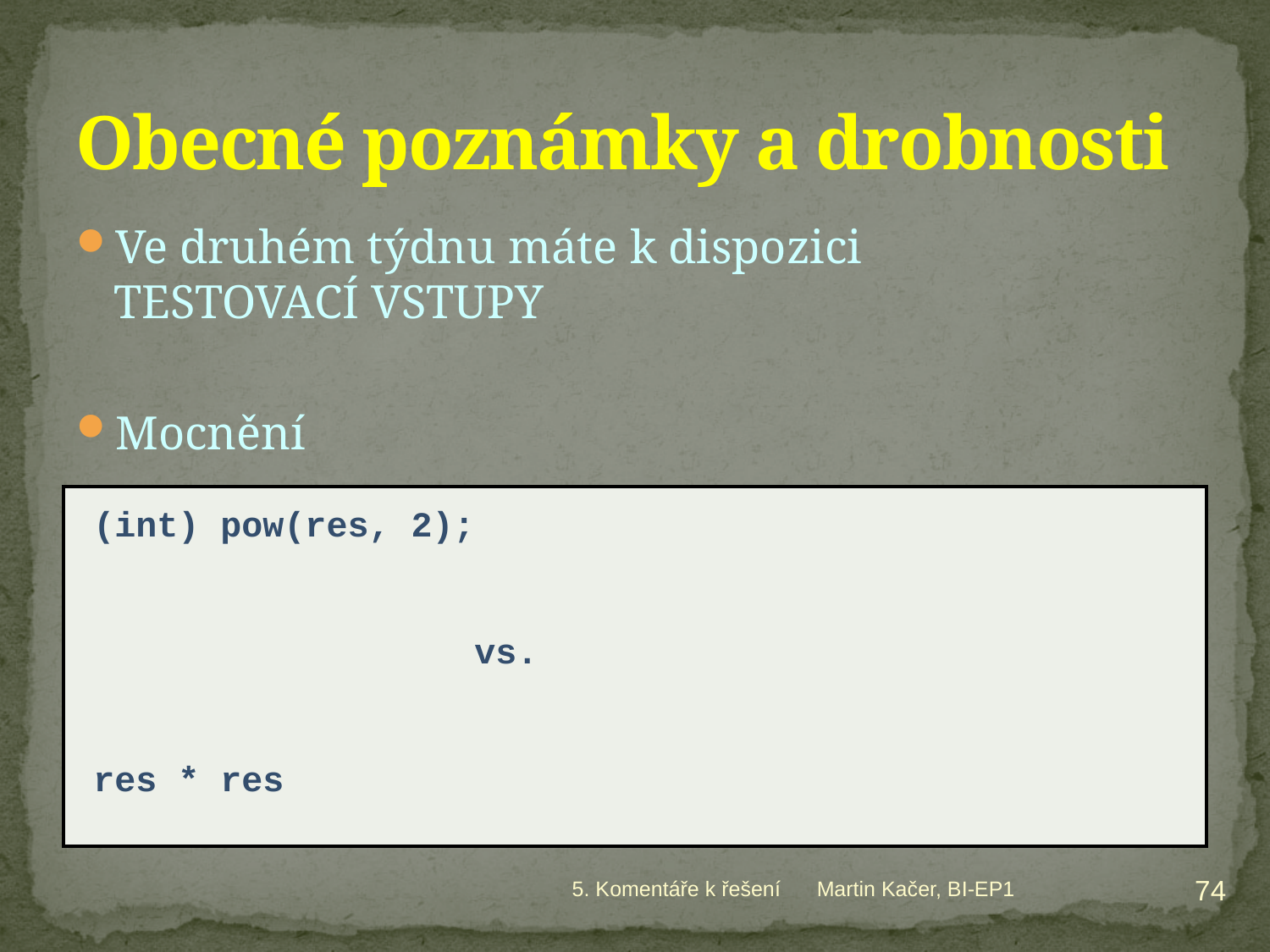

# Obecné poznámky a drobnosti
Ve druhém týdnu máte k dispozici
TESTOVACÍ VSTUPY

Mocnění
(int) pow(res, 2);

			vs.

res * res
74
5. Komentáře k řešení
Martin Kačer, BI-EP1